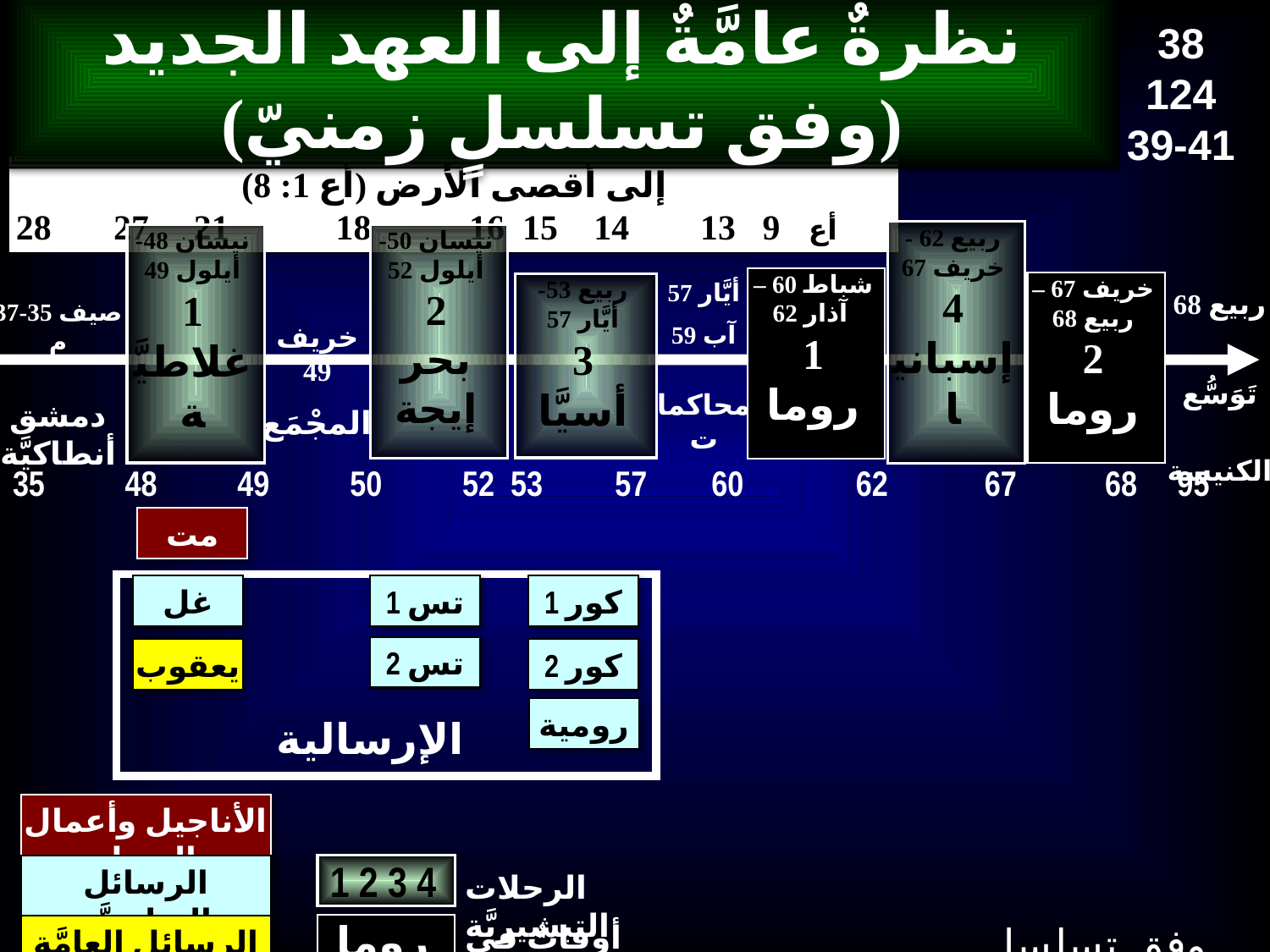

38
124
39-41
نظرةٌ عامَّةٌ إلى العهد الجديد (وفق تسلسلٍ زمنيّ)
إلى أقصى الأرض (أع 1: 8)
 أع    9   13        14    15  16           18            21     27       28
شباط 60 –
 آذار 62
1
روما

ربيع 62 -
خريف 67
4
إسبانيا

خريف 67 – ربيع 68
2
روما

نيسان 50-
أيلول 52
2
بحر إيجة

نيسان 48-
أيلول 49
1
غلاطيَّة

ربيع 53-
أيَّار 57
3
أسيَّا

أيَّار 57
آب 59

محاكمات
ربيع 68

تَوَسُّع
 الكنيسة
صيف 35-37 م

دمشق
أنطاكيَّة
خريف 49
المجْمَع

35          48          49          50          52  53         57        60              62            67           68     95
مت

الإرسالية
1 تس
1 كور
غل
2 تس
يعقوب
2 كور
رومية
الأناجيل وأعمال الرسل
1 2 3 4
الرسائل البولسيَّة
الرحلات التبشيريَّة
وفق تسلسلٍ زمنيّ
روما
الرسائل العامَّة
أوقاتٌ في السجن